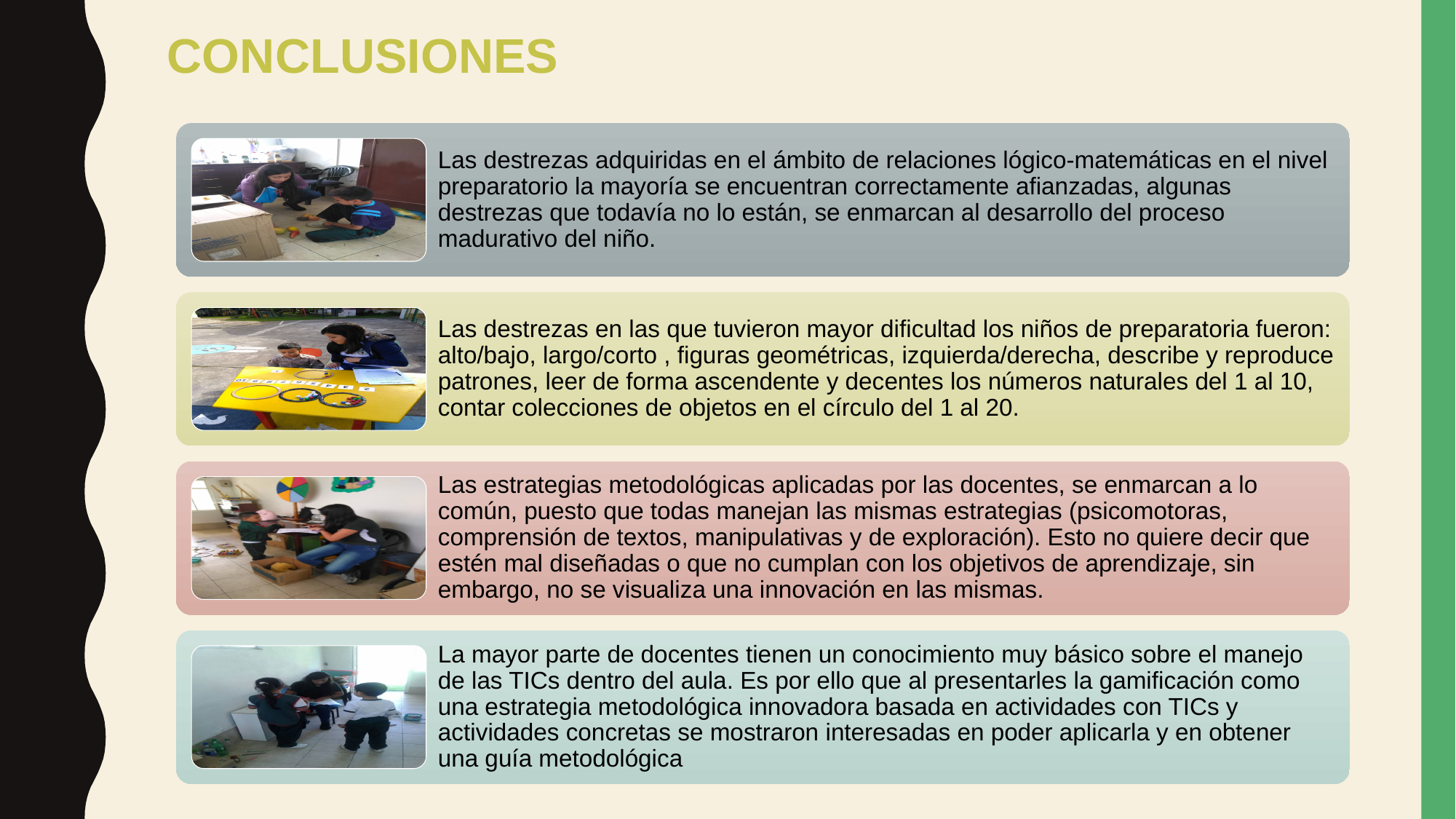

CONCLUSIONES
Las destrezas adquiridas en el ámbito de relaciones lógico-matemáticas en el nivel preparatorio la mayoría se encuentran correctamente afianzadas, algunas destrezas que todavía no lo están, se enmarcan al desarrollo del proceso madurativo del niño.
Las destrezas en las que tuvieron mayor dificultad los niños de preparatoria fueron: alto/bajo, largo/corto , figuras geométricas, izquierda/derecha, describe y reproduce patrones, leer de forma ascendente y decentes los números naturales del 1 al 10, contar colecciones de objetos en el círculo del 1 al 20.
Las estrategias metodológicas aplicadas por las docentes, se enmarcan a lo común, puesto que todas manejan las mismas estrategias (psicomotoras, comprensión de textos, manipulativas y de exploración). Esto no quiere decir que estén mal diseñadas o que no cumplan con los objetivos de aprendizaje, sin embargo, no se visualiza una innovación en las mismas.
La mayor parte de docentes tienen un conocimiento muy básico sobre el manejo de las TICs dentro del aula. Es por ello que al presentarles la gamificación como una estrategia metodológica innovadora basada en actividades con TICs y actividades concretas se mostraron interesadas en poder aplicarla y en obtener una guía metodológica